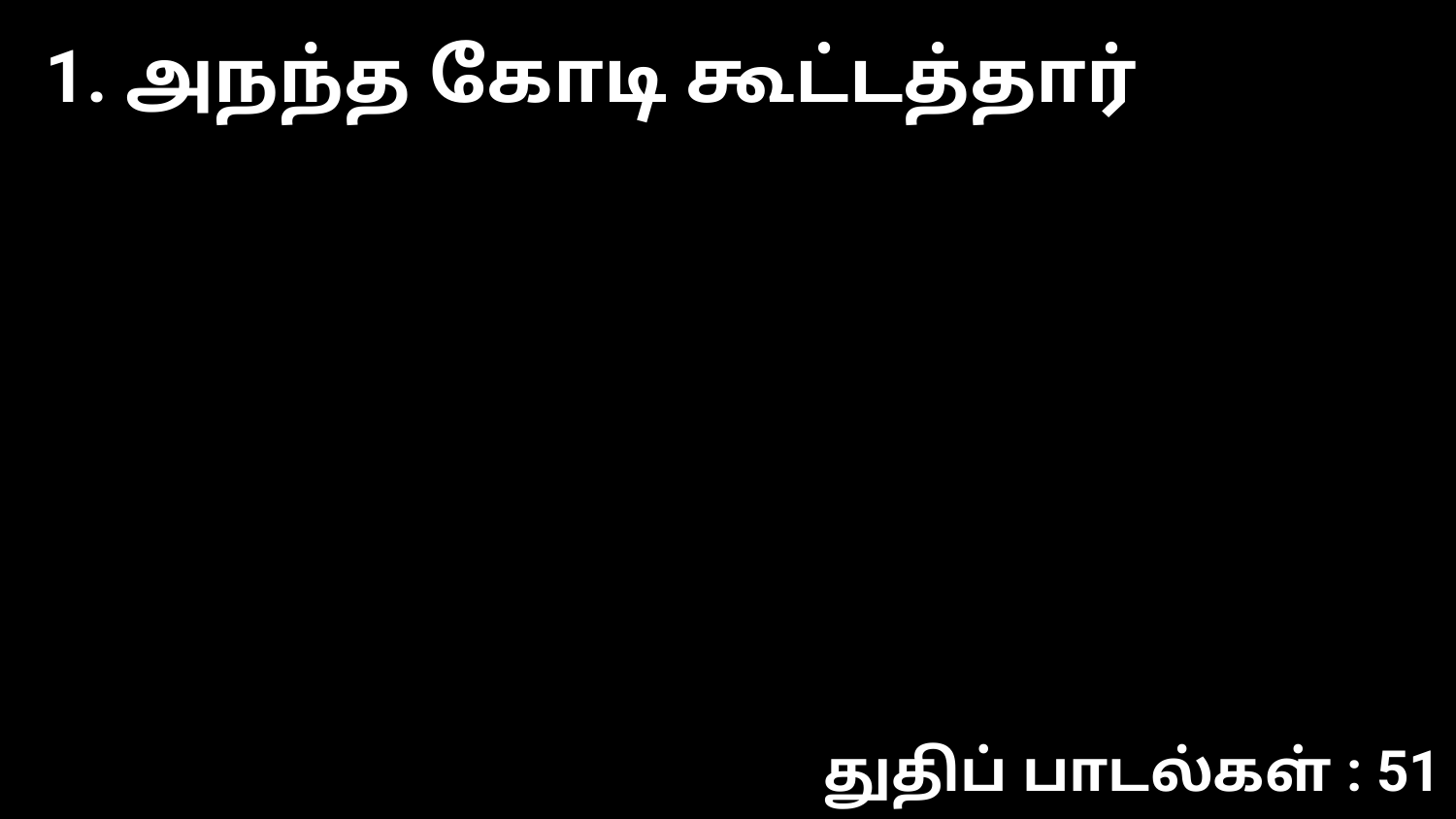

1. அநந்த கோடி கூட்டத்தார்
துதிப் பாடல்கள் : 51